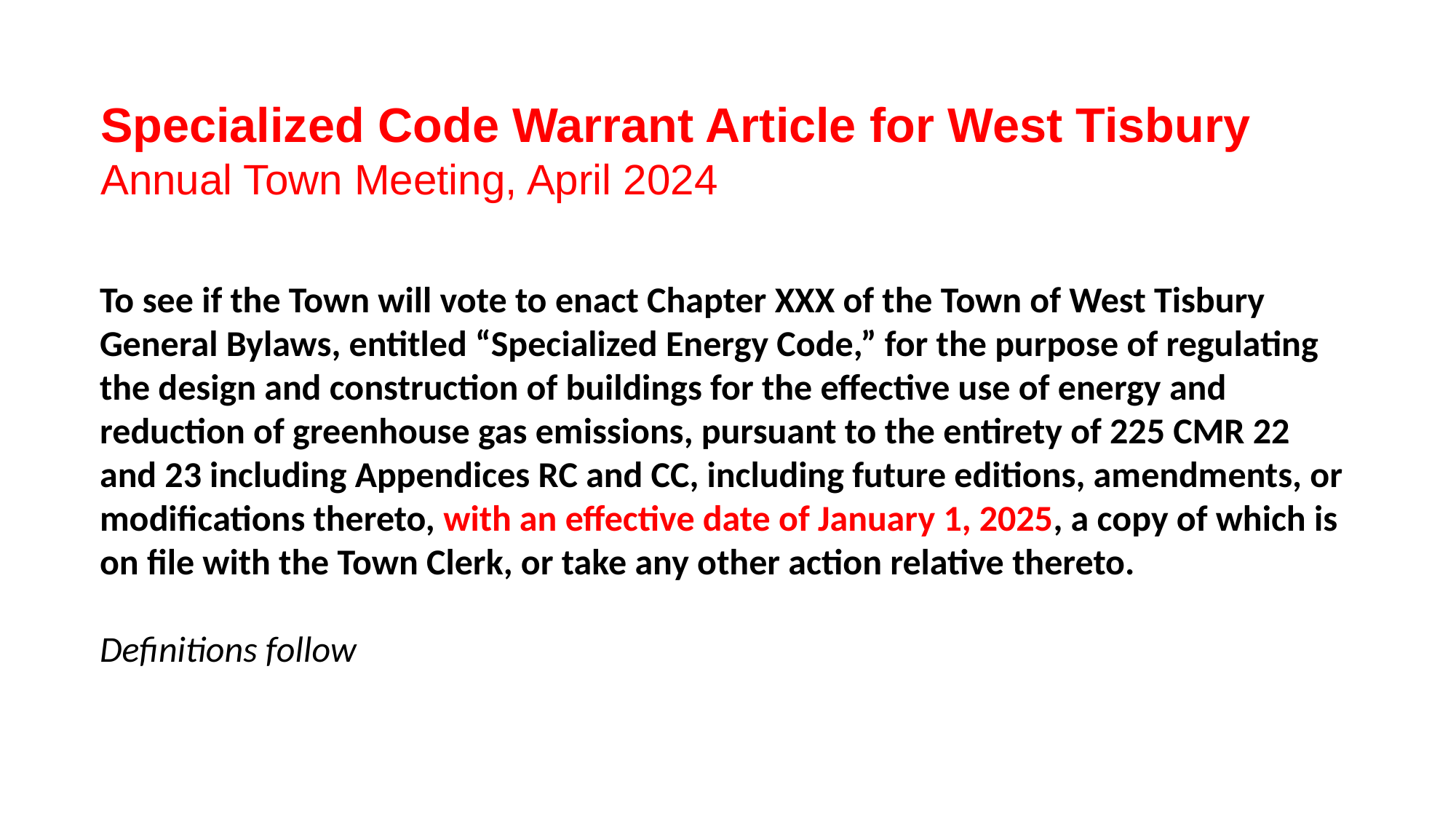

Specialized Code Warrant Article for West Tisbury
Annual Town Meeting, April 2024
To see if the Town will vote to enact Chapter XXX of the Town of West Tisbury General Bylaws, entitled “Specialized Energy Code,” for the purpose of regulating the design and construction of buildings for the effective use of energy and reduction of greenhouse gas emissions, pursuant to the entirety of 225 CMR 22 and 23 including Appendices RC and CC, including future editions, amendments, or modifications thereto, with an effective date of January 1, 2025, a copy of which is on file with the Town Clerk, or take any other action relative thereto.
Definitions follow